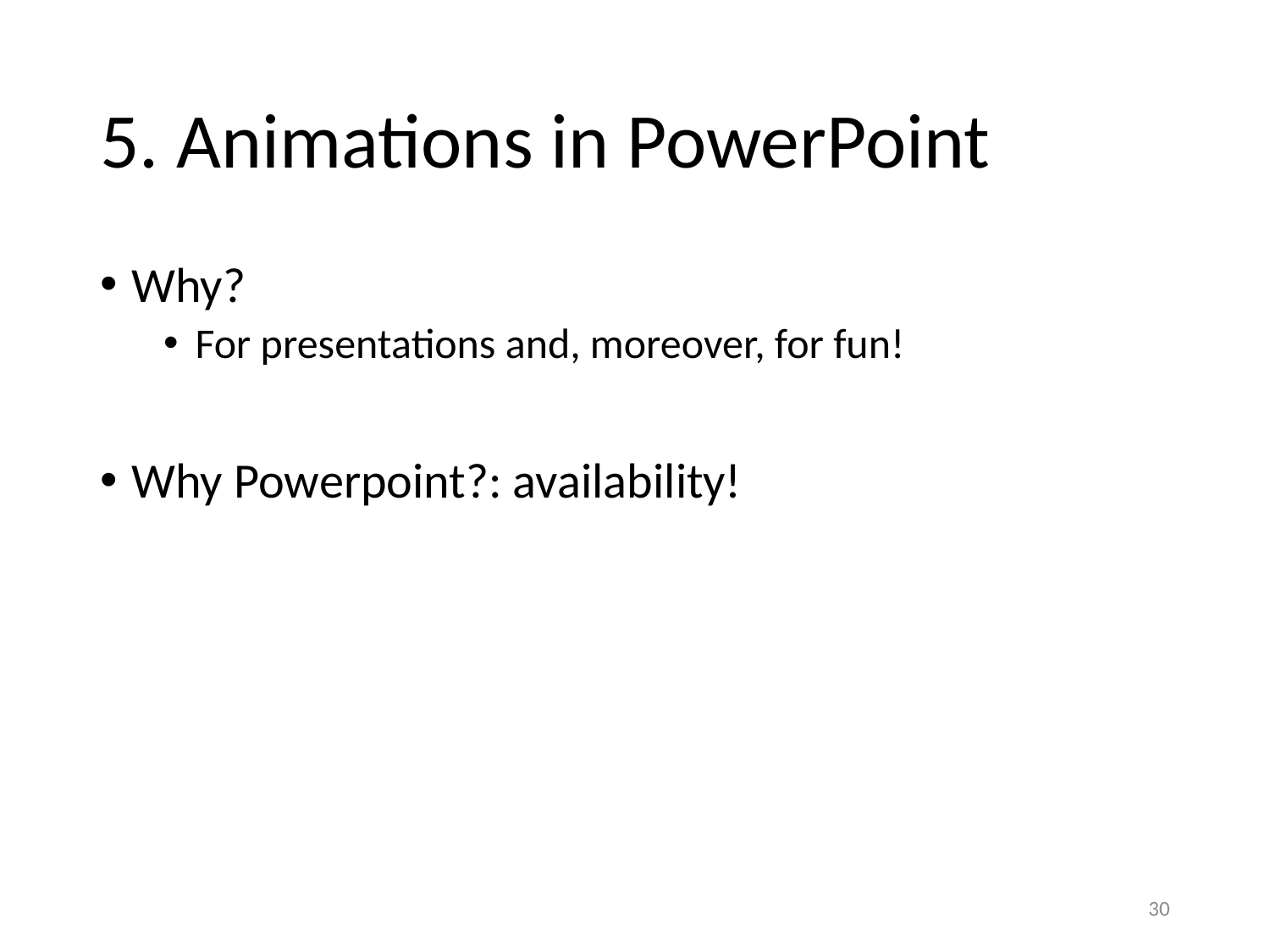

# 5. Animations in PowerPoint
Why?
For presentations and, moreover, for fun!

Why Powerpoint?: availability!
30